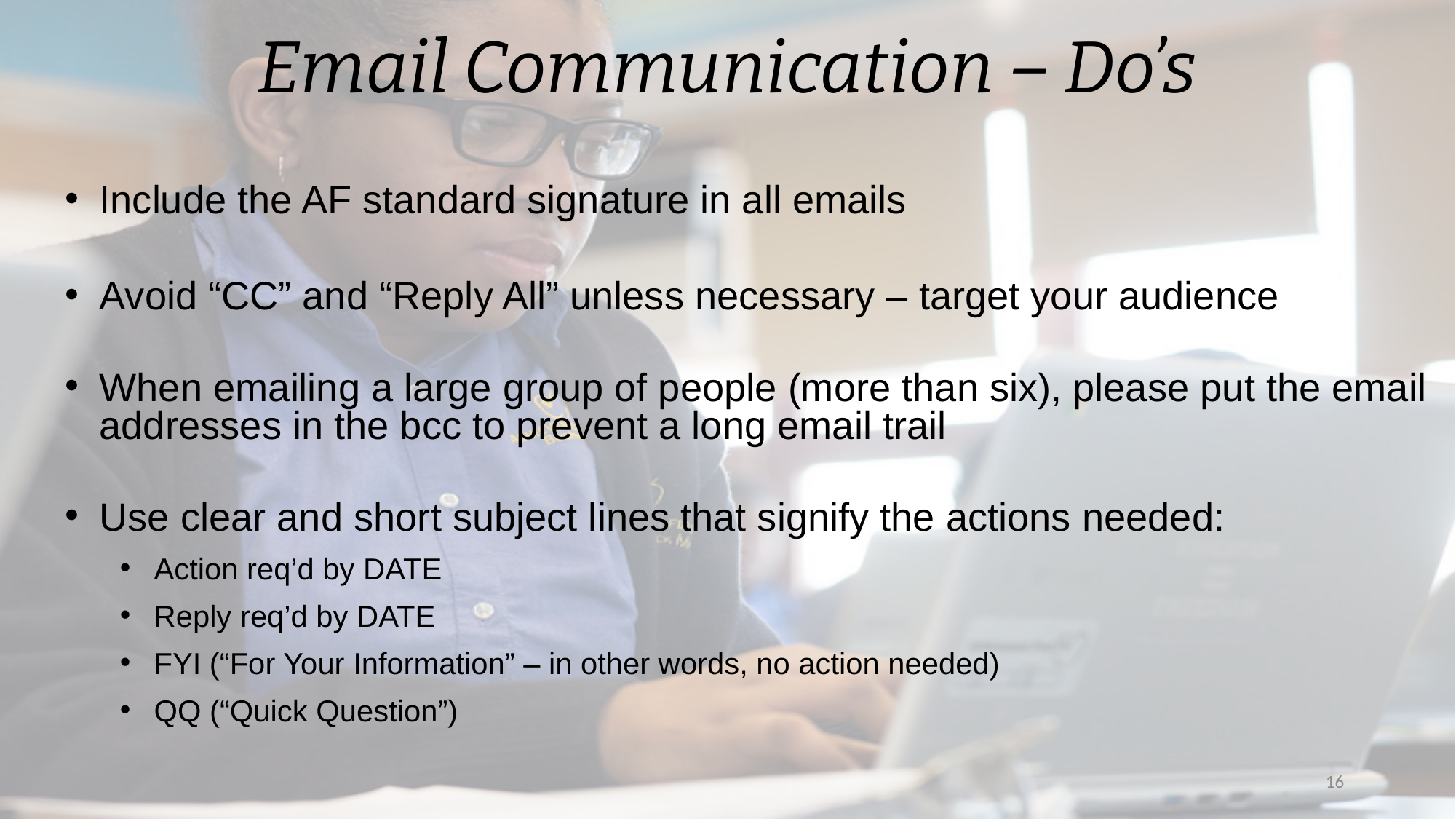

Email Communication – Do’s
Include the AF standard signature in all emails

Avoid “CC” and “Reply All” unless necessary – target your audience

When emailing a large group of people (more than six), please put the email addresses in the bcc to prevent a long email trail

Use clear and short subject lines that signify the actions needed:
Action req’d by DATE
Reply req’d by DATE
FYI (“For Your Information” – in other words, no action needed)
QQ (“Quick Question”)
16